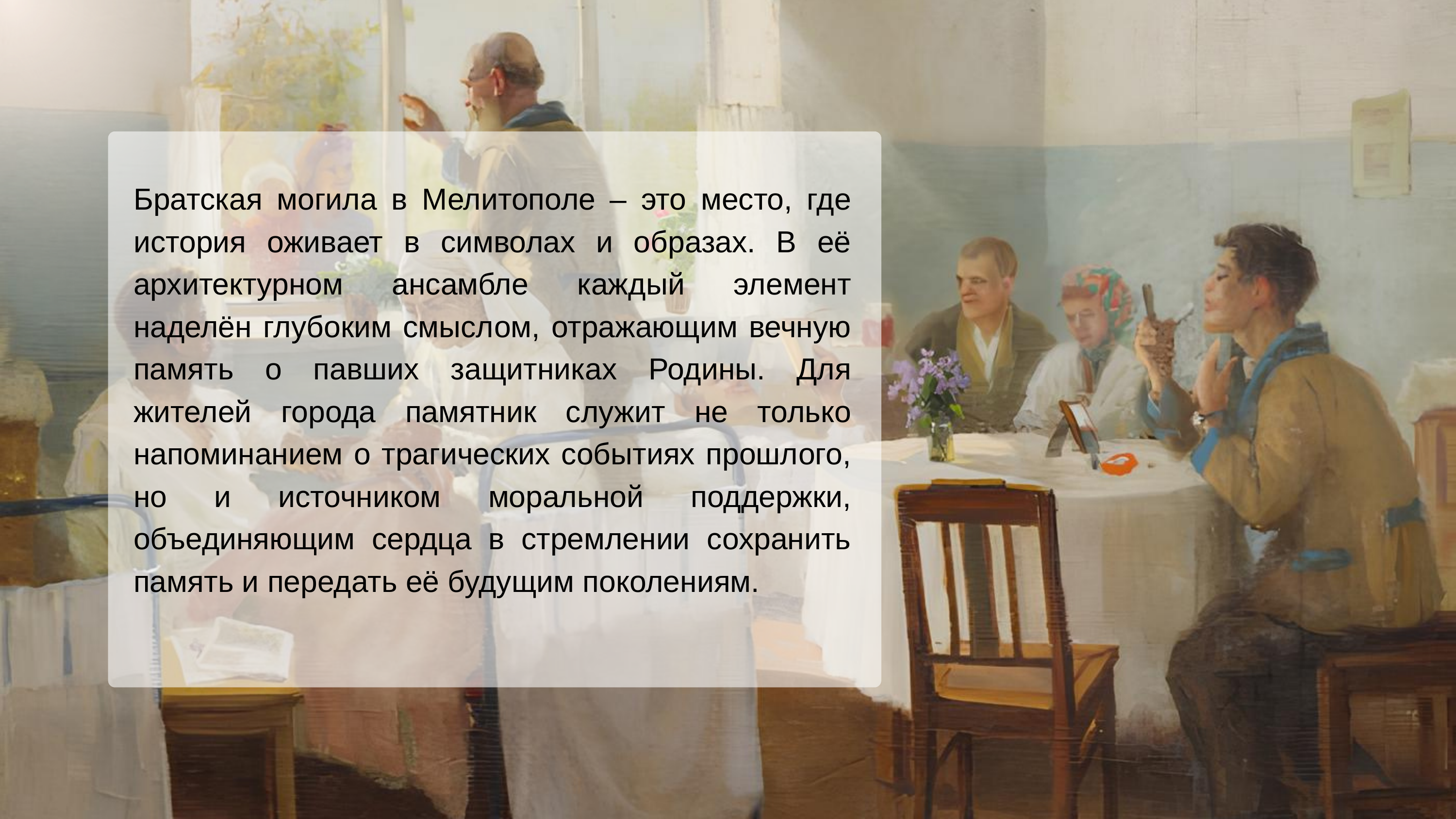

Братская могила в Мелитополе – это место, где история оживает в символах и образах. В её архитектурном ансамбле каждый элемент наделён глубоким смыслом, отражающим вечную память о павших защитниках Родины. Для жителей города памятник служит не только напоминанием о трагических событиях прошлого, но и источником моральной поддержки, объединяющим сердца в стремлении сохранить память и передать её будущим поколениям.